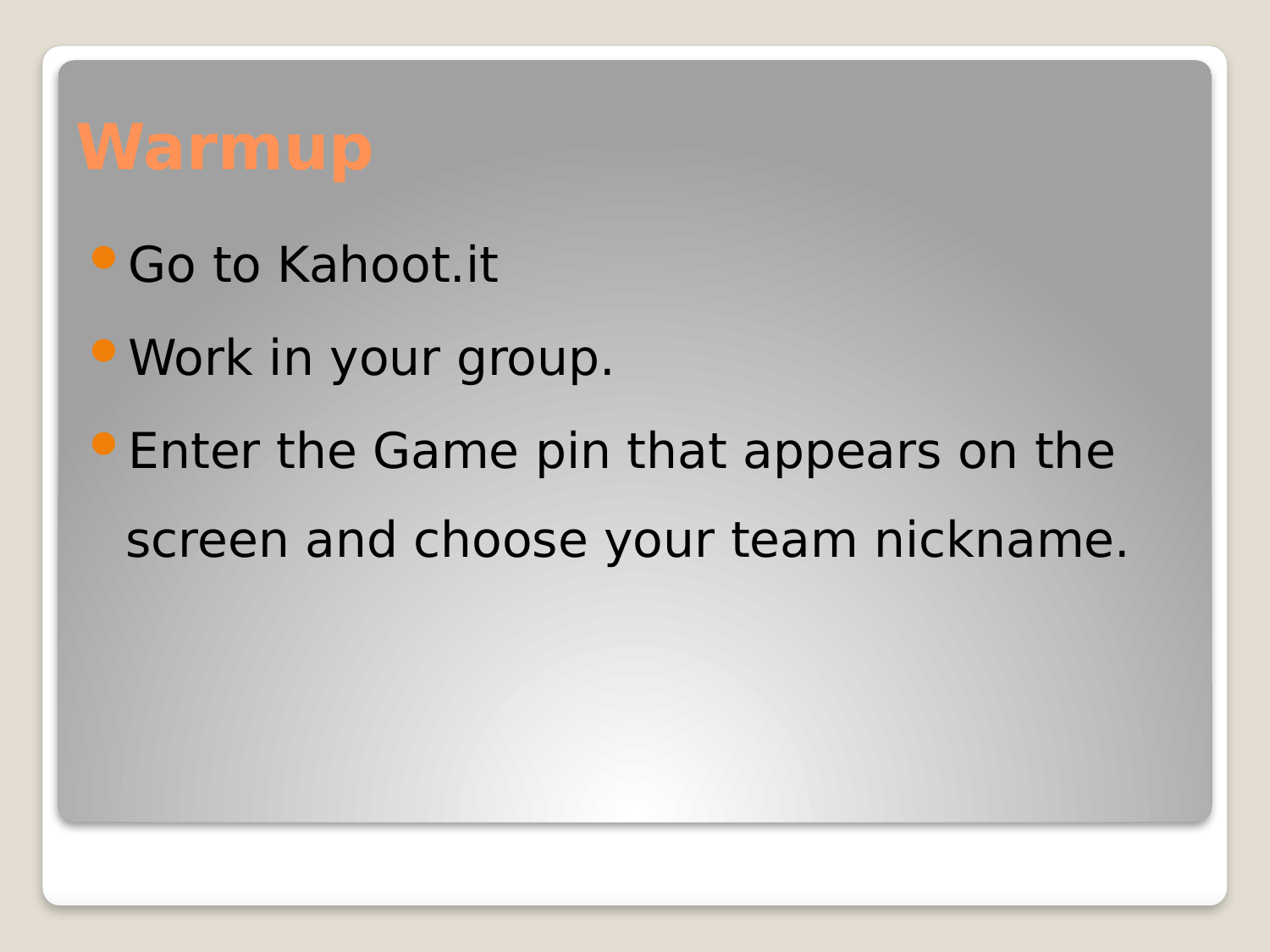

# Warmup
Go to Kahoot.it
Work in your group.
Enter the Game pin that appears on the screen and choose your team nickname.